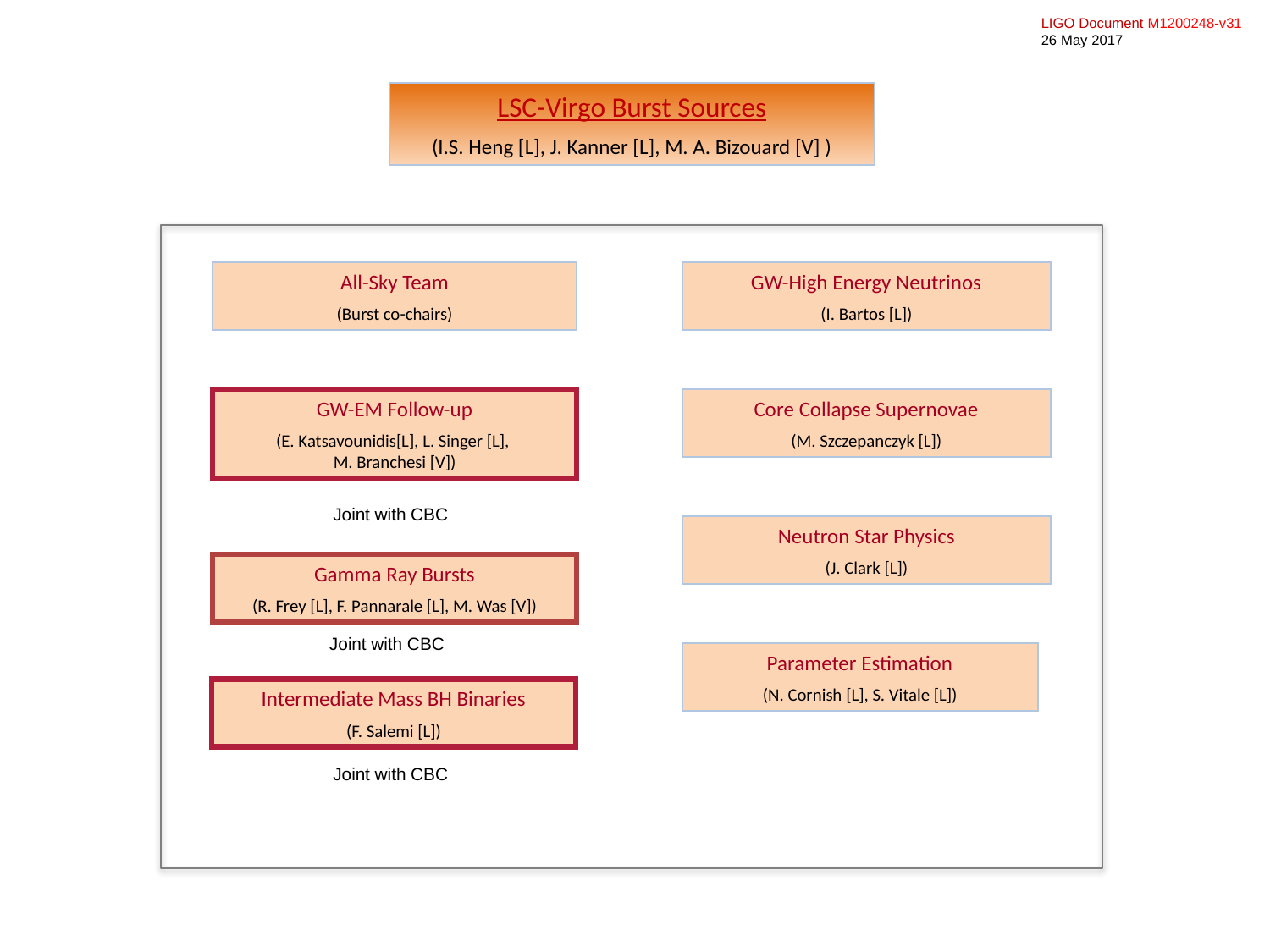

LSC-Virgo Burst Sources
(I.S. Heng [L], J. Kanner [L], M. A. Bizouard [V] )

GW-High Energy Neutrinos
(I. Bartos [L])
All-Sky Team
(Burst co-chairs)
GW-EM Follow-up
(E. Katsavounidis[L], L. Singer [L],
M. Branchesi [V])
Core Collapse Supernovae
(M. Szczepanczyk [L])
Neutron Star Physics
(J. Clark [L])
Gamma Ray Bursts
(R. Frey [L], F. Pannarale [L], M. Was [V])
Joint with CBC
Parameter Estimation
(N. Cornish [L], S. Vitale [L])
Intermediate Mass BH Binaries
(F. Salemi [L])
Joint with CBC
Joint with CBC